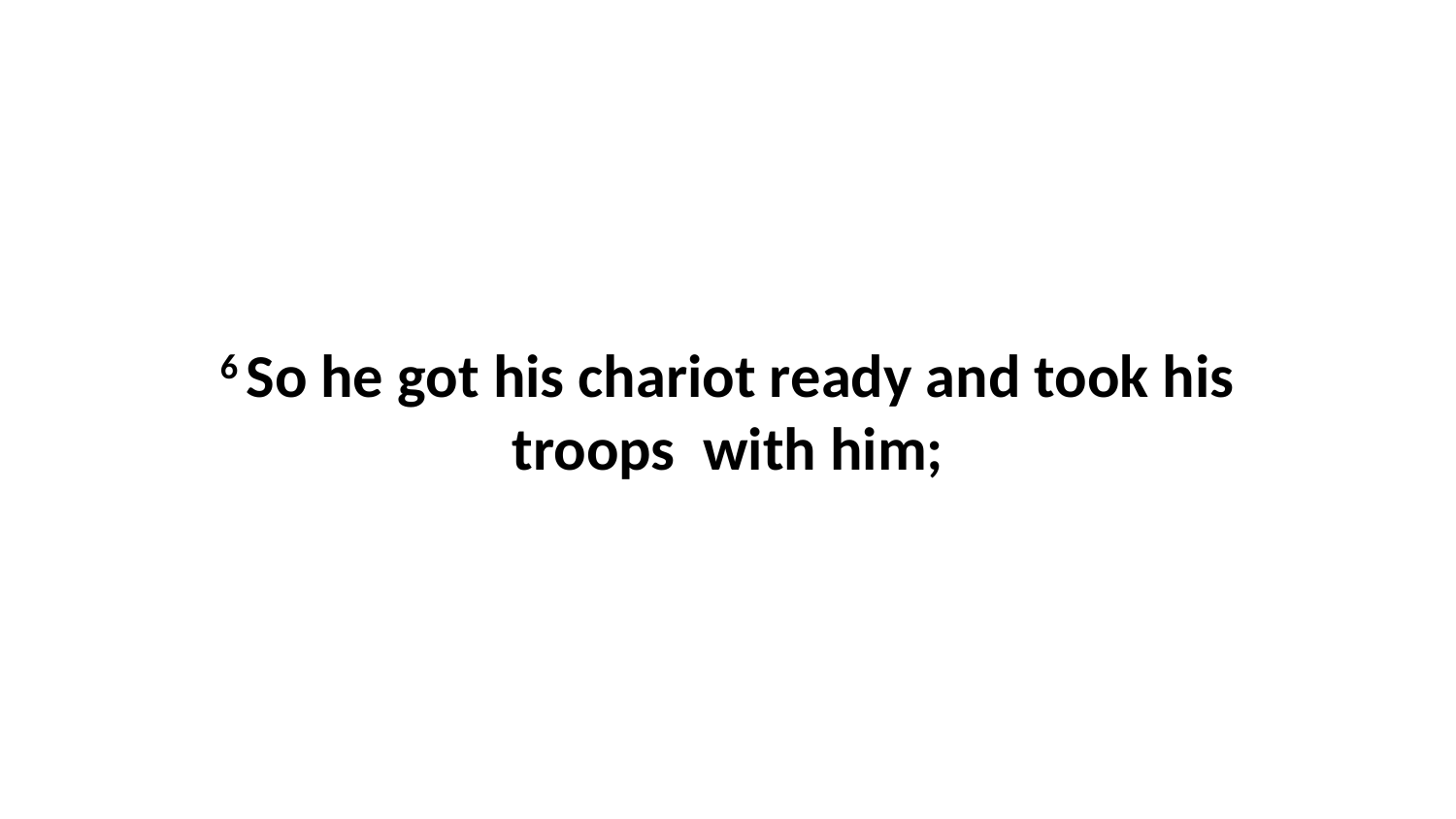

6 So he got his chariot ready and took his troops  with him;